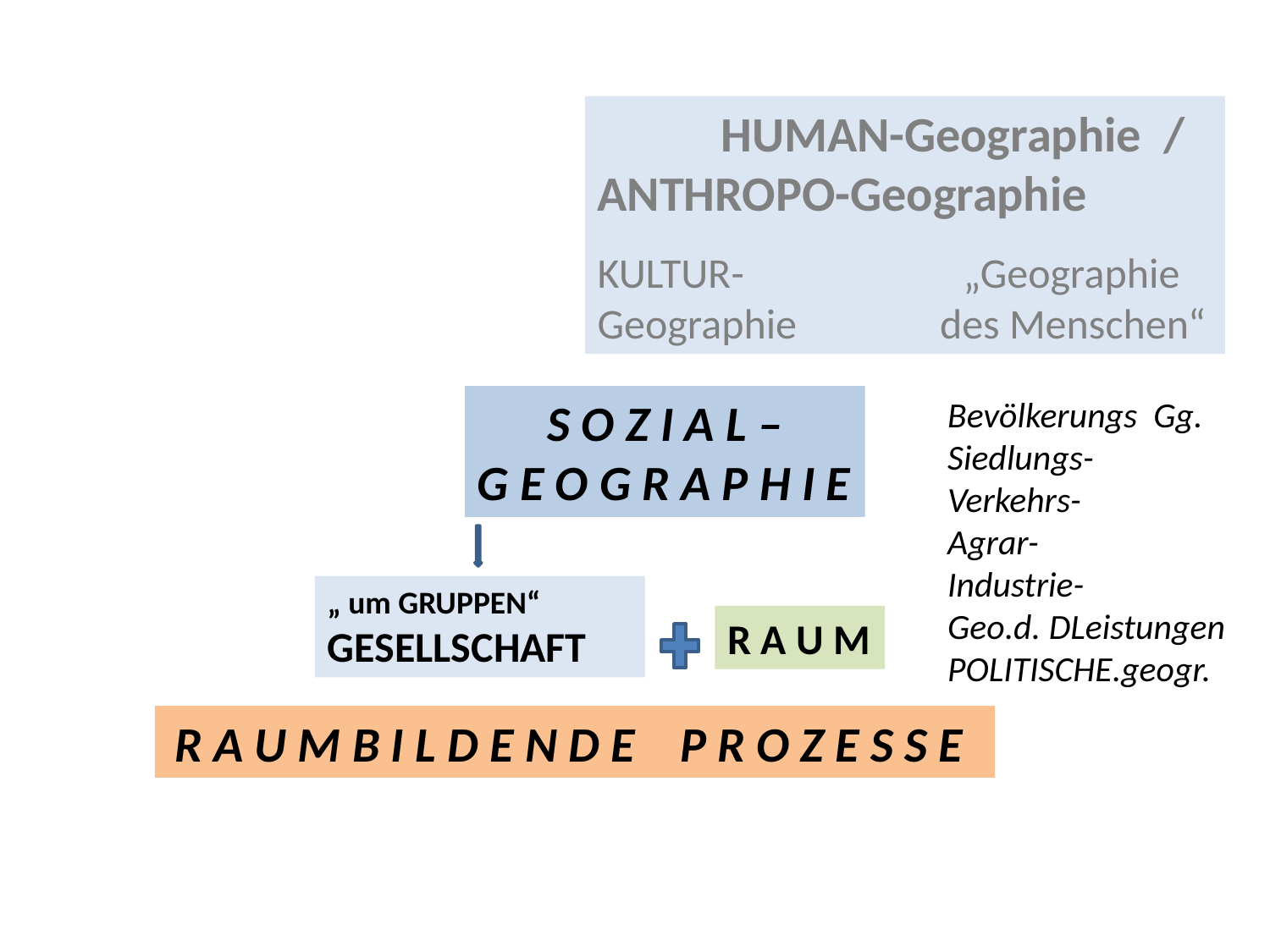

HUMAN-Geographie  /
ANTHROPO-Geographie

KULTUR-                       „Geographie
Geographie               des Menschen“
S O Z I A L –
G E O G R A P H I E
Bevölkerungs  Gg.
Siedlungs-
Verkehrs-
Agrar-
Industrie-
Geo.d. DLeistungen
POLITISCHE.geogr.

„ um GRUPPEN“
GESELLSCHAFT
R A U M

 R A U M B I L D E N D E    P R O Z E S S E